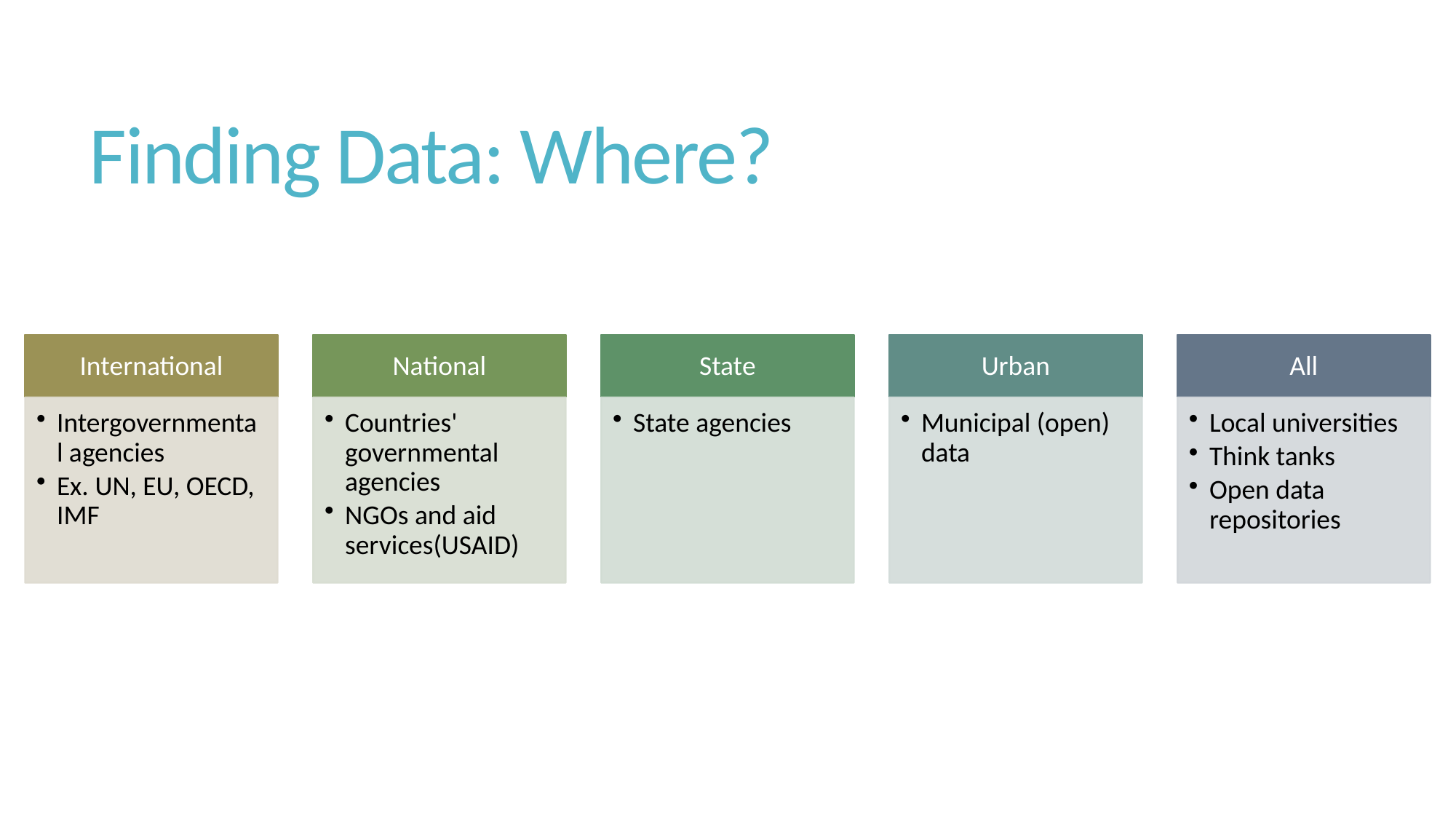

# Finding Data: Where?
International
Intergovernmental agencies
Ex. UN, EU, OECD, IMF
National
Countries' governmental agencies
NGOs and aid services(USAID)
State
State agencies
Urban
Municipal (open) data
All
Local universities
Think tanks
Open data repositories